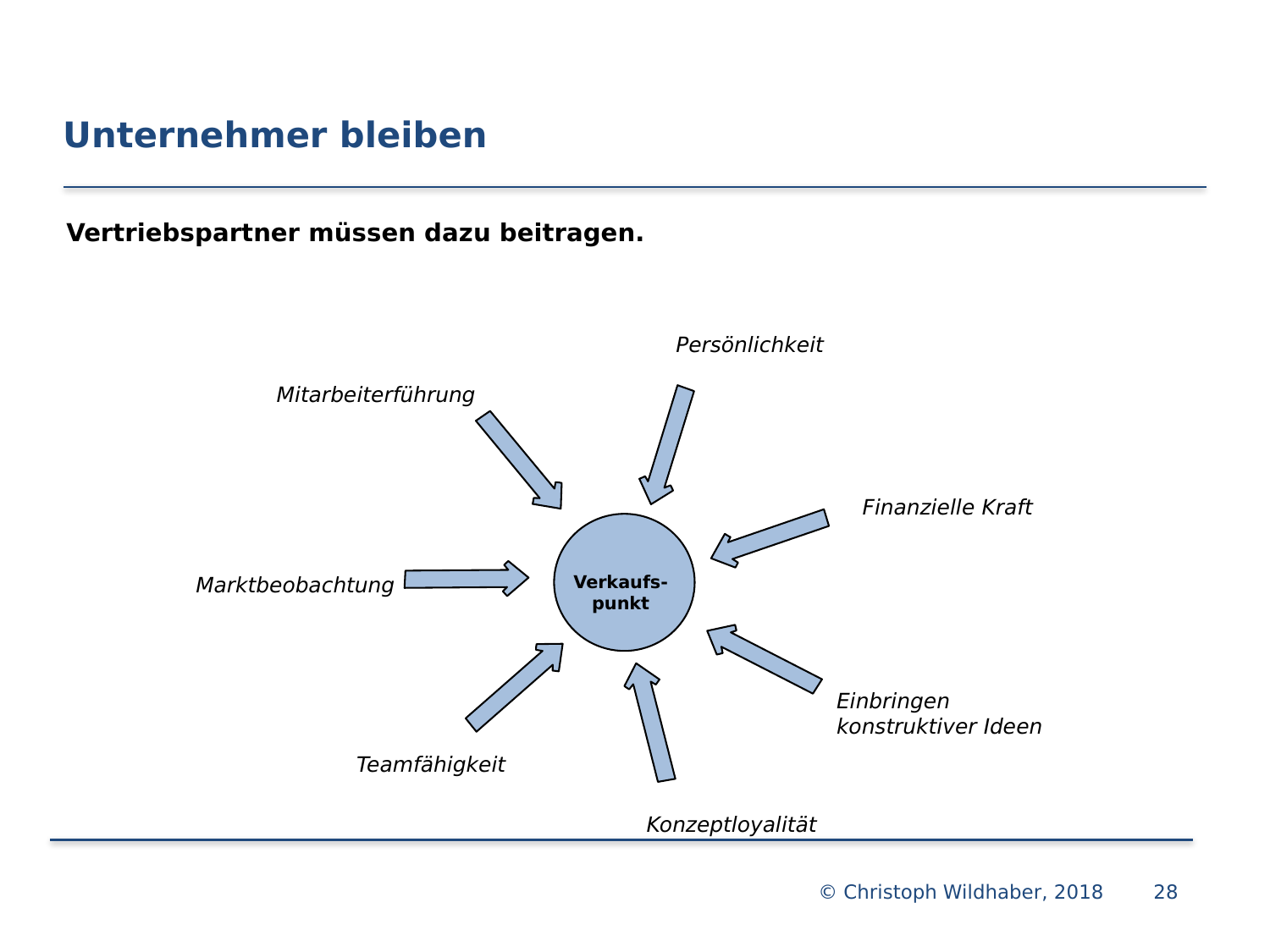

# Unternehmer bleiben
Vertriebspartner müssen dazu beitragen.
Persönlichkeit
Mitarbeiterführung

Finanzielle Kraft

Verkaufs-punkt
Marktbeobachtung

Einbringen konstruktiver Ideen
Teamfähigkeit
Konzeptloyalität